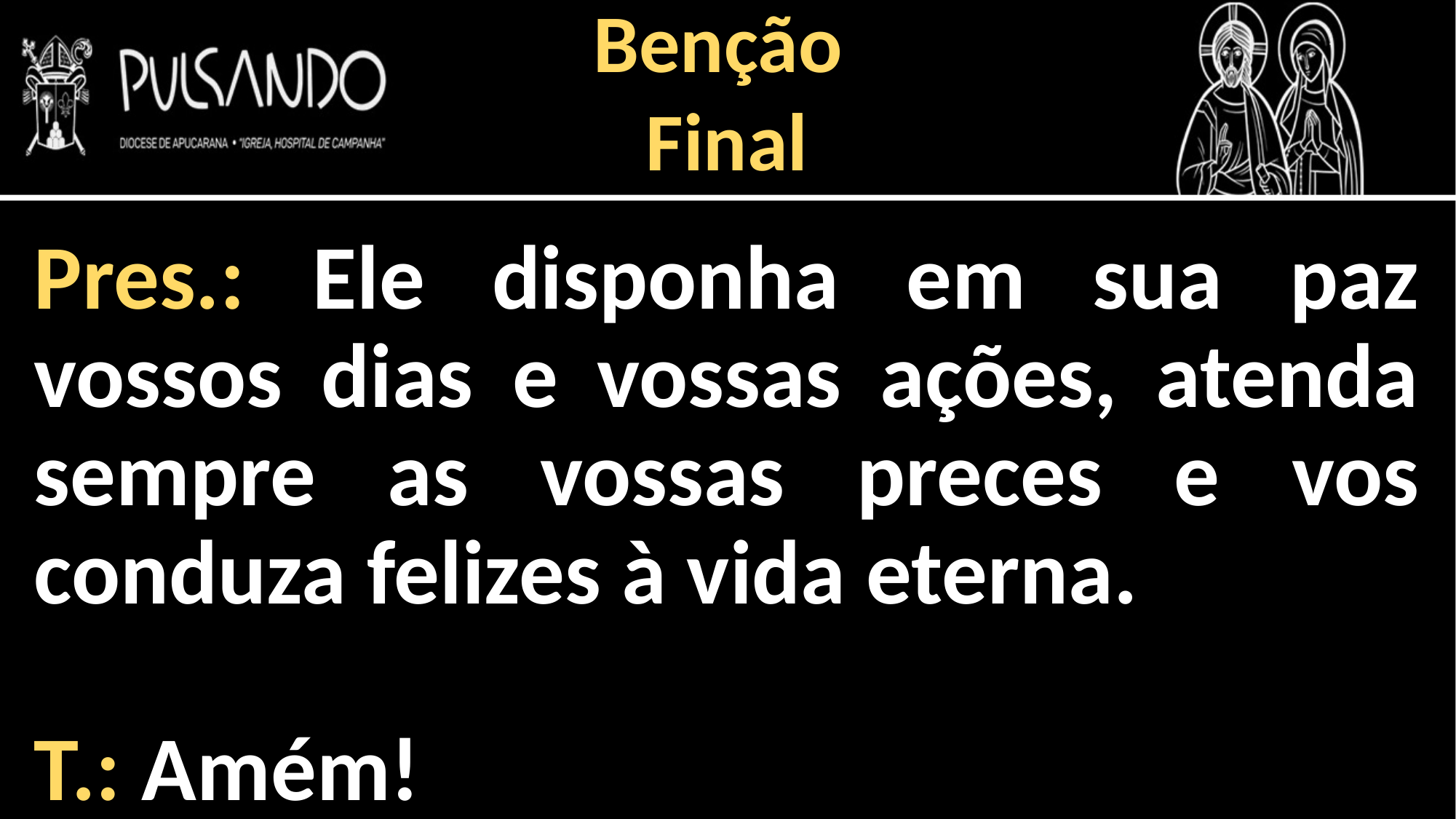

Benção
Final
Pres.: Ele disponha em sua paz vossos dias e vossas ações, atenda sempre as vossas preces e vos conduza felizes à vida eterna.

T.: Amém!